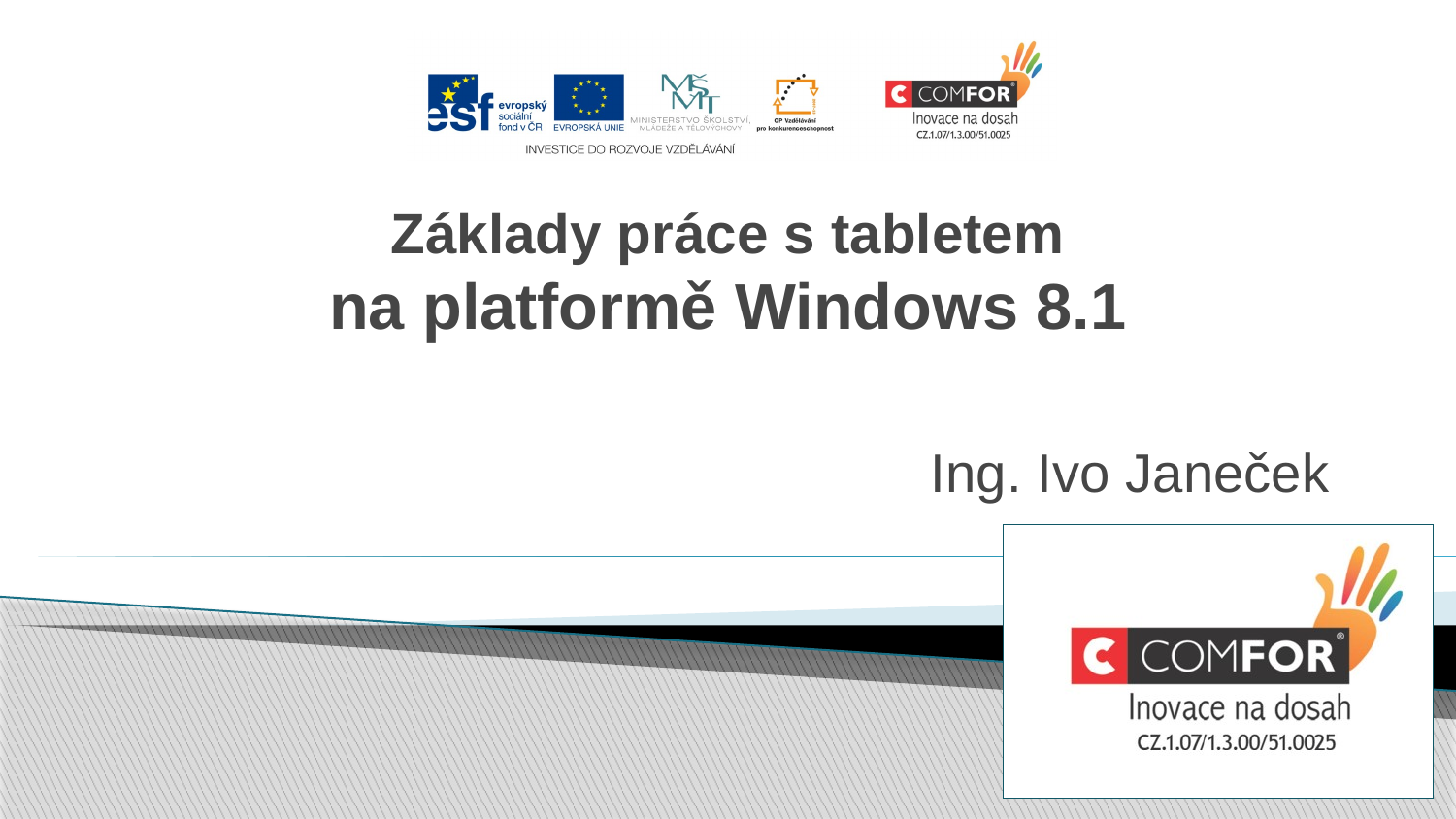

# Základy práce s tabletem na platformě Windows 8.1
Ing. Ivo Janeček